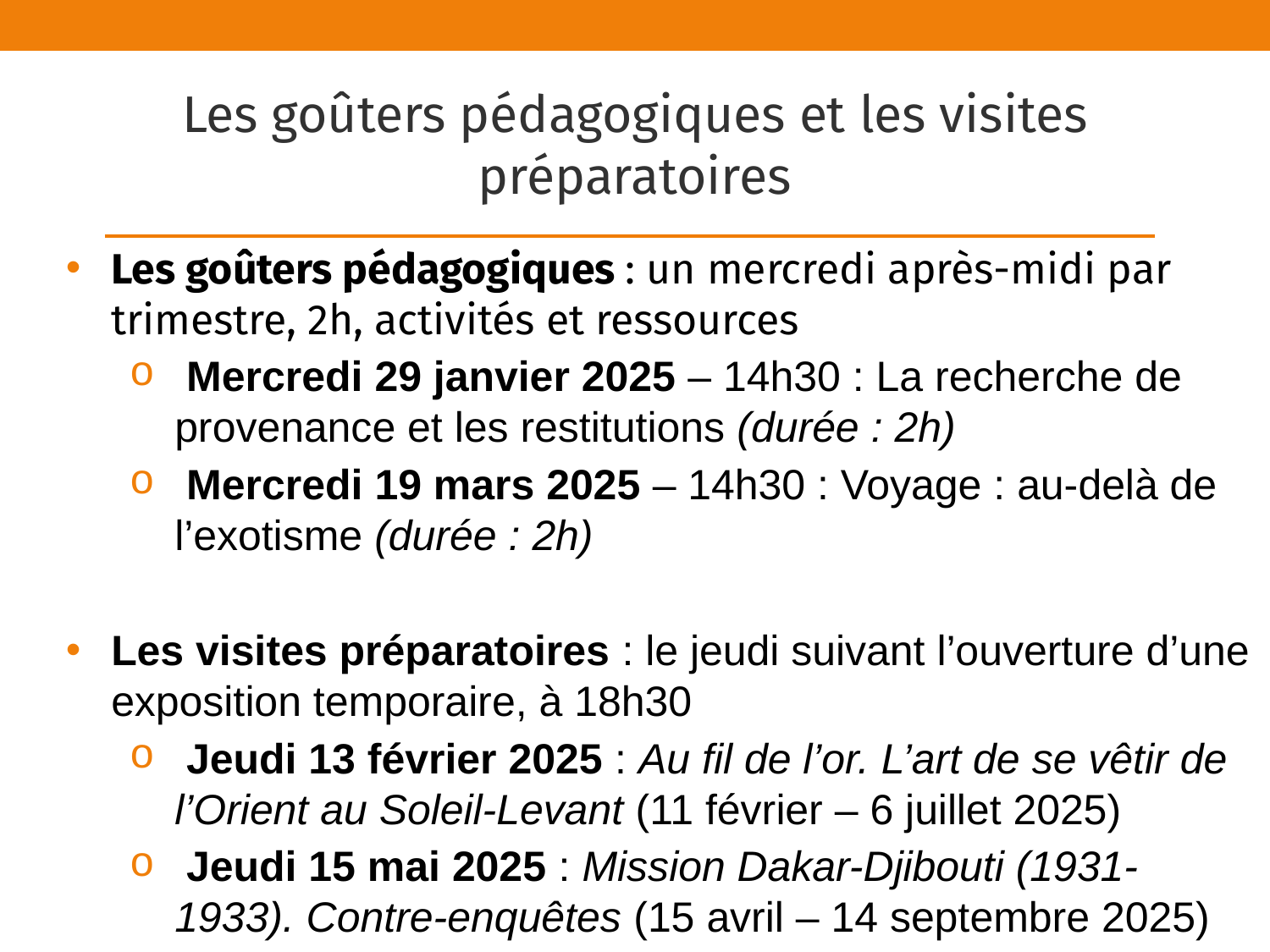

# Les goûters pédagogiques et les visites préparatoires

Les goûters pédagogiques : un mercredi après-midi par trimestre, 2h, activités et ressources
 Mercredi 29 janvier 2025 – 14h30 : La recherche de provenance et les restitutions (durée : 2h)
 Mercredi 19 mars 2025 – 14h30 : Voyage : au-delà de l’exotisme (durée : 2h)

Les visites préparatoires : le jeudi suivant l’ouverture d’une exposition temporaire, à 18h30
 Jeudi 13 février 2025 : Au fil de l’or. L’art de se vêtir de l’Orient au Soleil-Levant (11 février – 6 juillet 2025)
 Jeudi 15 mai 2025 : Mission Dakar-Djibouti (1931-1933). Contre-enquêtes (15 avril – 14 septembre 2025)